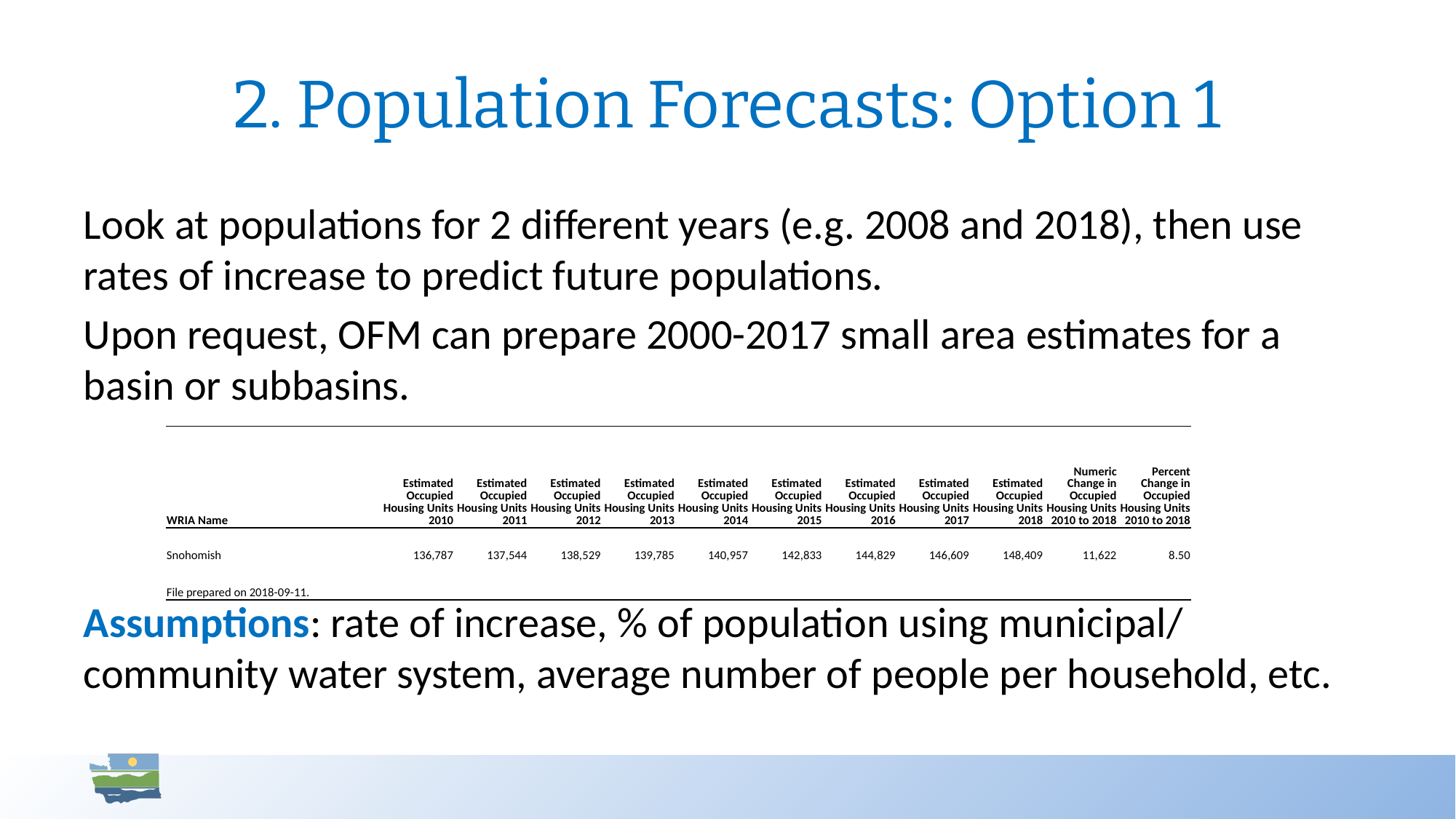

# 2. Population Forecasts: Option 1
Look at populations for 2 different years (e.g. 2008 and 2018), then use rates of increase to predict future populations.
Upon request, OFM can prepare 2000-2017 small area estimates for a basin or subbasins.

Assumptions: rate of increase, % of population using municipal/ community water system, average number of people per household, etc.
| WRIA Name | Estimated Occupied Housing Units 2010 | Estimated Occupied Housing Units 2011 | Estimated Occupied Housing Units 2012 | Estimated Occupied Housing Units 2013 | Estimated Occupied Housing Units 2014 | Estimated Occupied Housing Units 2015 | Estimated Occupied Housing Units 2016 | Estimated Occupied Housing Units 2017 | Estimated Occupied Housing Units 2018 | Numeric Change in Occupied Housing Units 2010 to 2018 | Percent Change in Occupied Housing Units 2010 to 2018 |
| --- | --- | --- | --- | --- | --- | --- | --- | --- | --- | --- | --- |
| Snohomish | 136,787 | 137,544 | 138,529 | 139,785 | 140,957 | 142,833 | 144,829 | 146,609 | 148,409 | 11,622 | 8.50 |
|  |  |  |  |  |  |  |  |  |  |  |  |
| File prepared on 2018-09-11. |  |  |  |  |  |  |  |  |  |  |  |